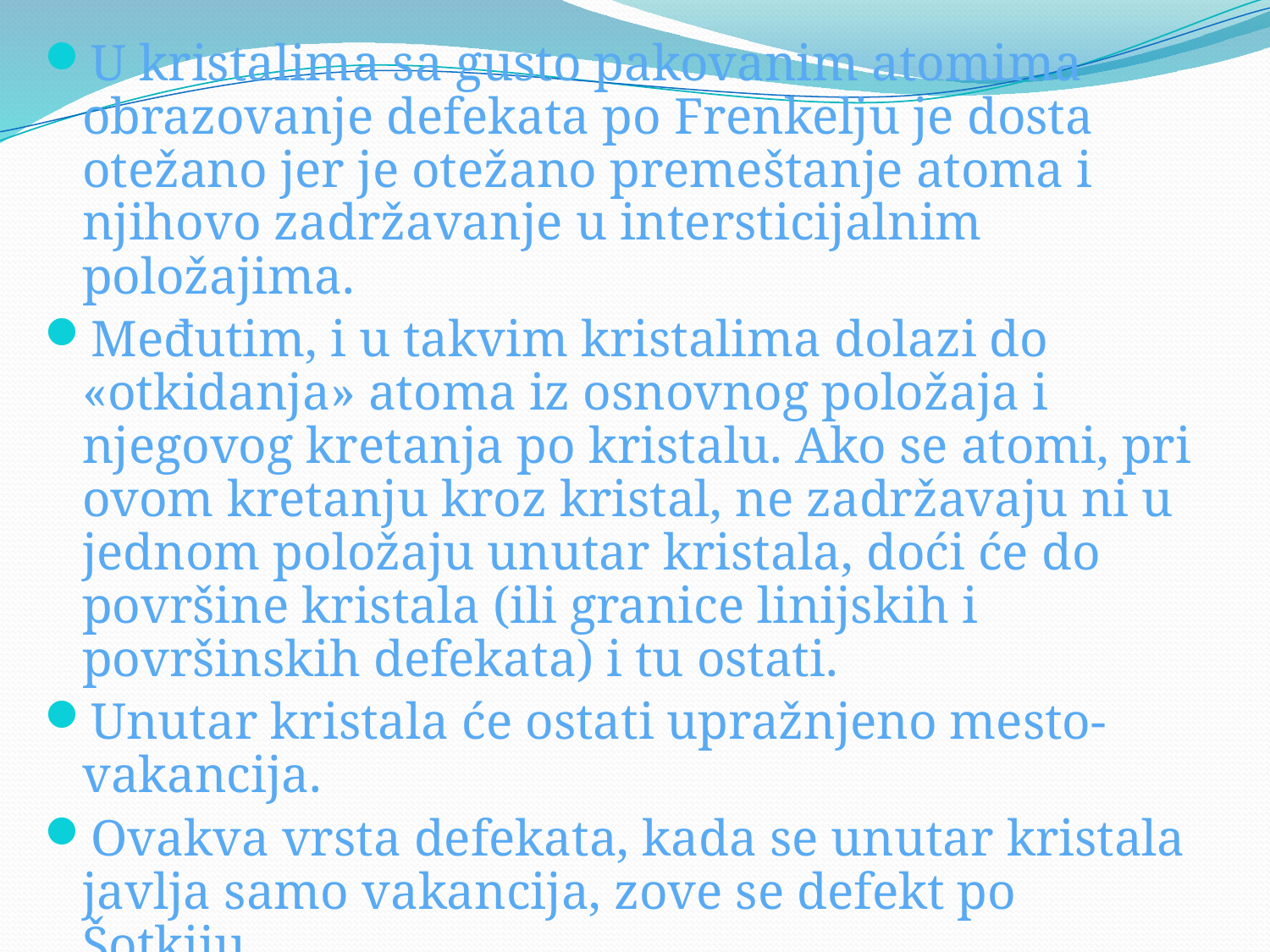

U kristalima sa gusto pakovanim atomima obrazovanje defekata po Frenkelju je dosta otežano jer je otežano premeštanje atoma i njihovo zadržavanje u intersticijalnim položajima.
Međutim, i u takvim kristalima dolazi do «otkidanja» atoma iz osnovnog položaja i njegovog kretanja po kristalu. Ako se atomi, pri ovom kretanju kroz kristal, ne zadržavaju ni u jednom položaju unutar kristala, doći će do površine kristala (ili granice linijskih i površinskih defekata) i tu ostati.
Unutar kristala će ostati upražnjeno mesto- vakancija.
Ovakva vrsta defekata, kada se unutar kristala javlja samo vakancija, zove se defekt po Šotkiju.